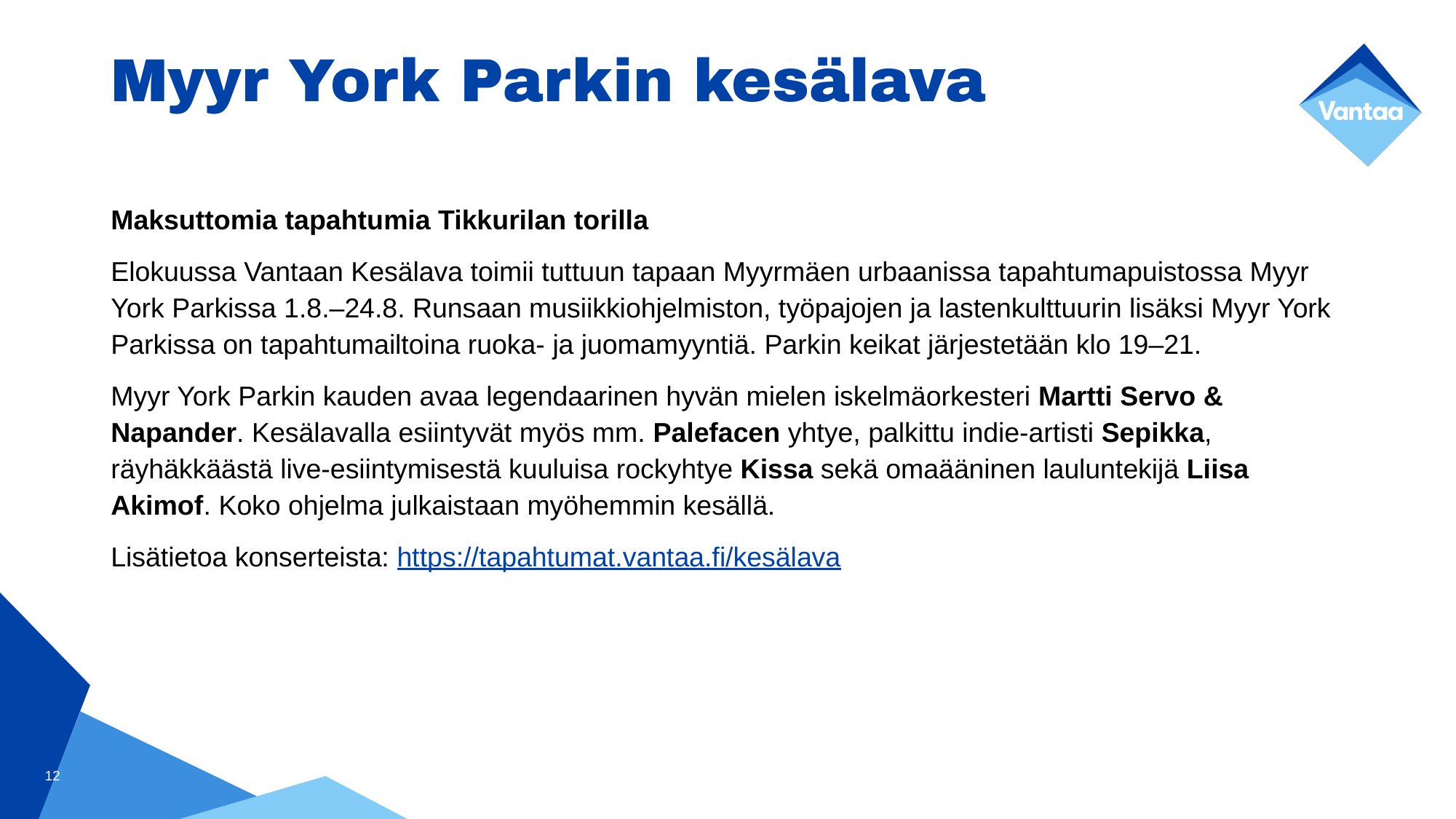

# Myyr York Parkin kesälava
Maksuttomia tapahtumia Tikkurilan torilla
Elokuussa Vantaan Kesälava toimii tuttuun tapaan Myyrmäen urbaanissa tapahtumapuistossa Myyr York Parkissa 1.8.–24.8. Runsaan musiikkiohjelmiston, työpajojen ja lastenkulttuurin lisäksi Myyr York Parkissa on tapahtumailtoina ruoka- ja juomamyyntiä. Parkin keikat järjestetään klo 19–21.
Myyr York Parkin kauden avaa legendaarinen hyvän mielen iskelmäorkesteri Martti Servo & Napander. Kesälavalla esiintyvät myös mm. Palefacen yhtye, palkittu indie-artisti Sepikka, räyhäkkäästä live-esiintymisestä kuuluisa rockyhtye Kissa sekä omaääninen lauluntekijä Liisa Akimof. Koko ohjelma julkaistaan myöhemmin kesällä.
Lisätietoa konserteista: https://tapahtumat.vantaa.fi/kesälava

12